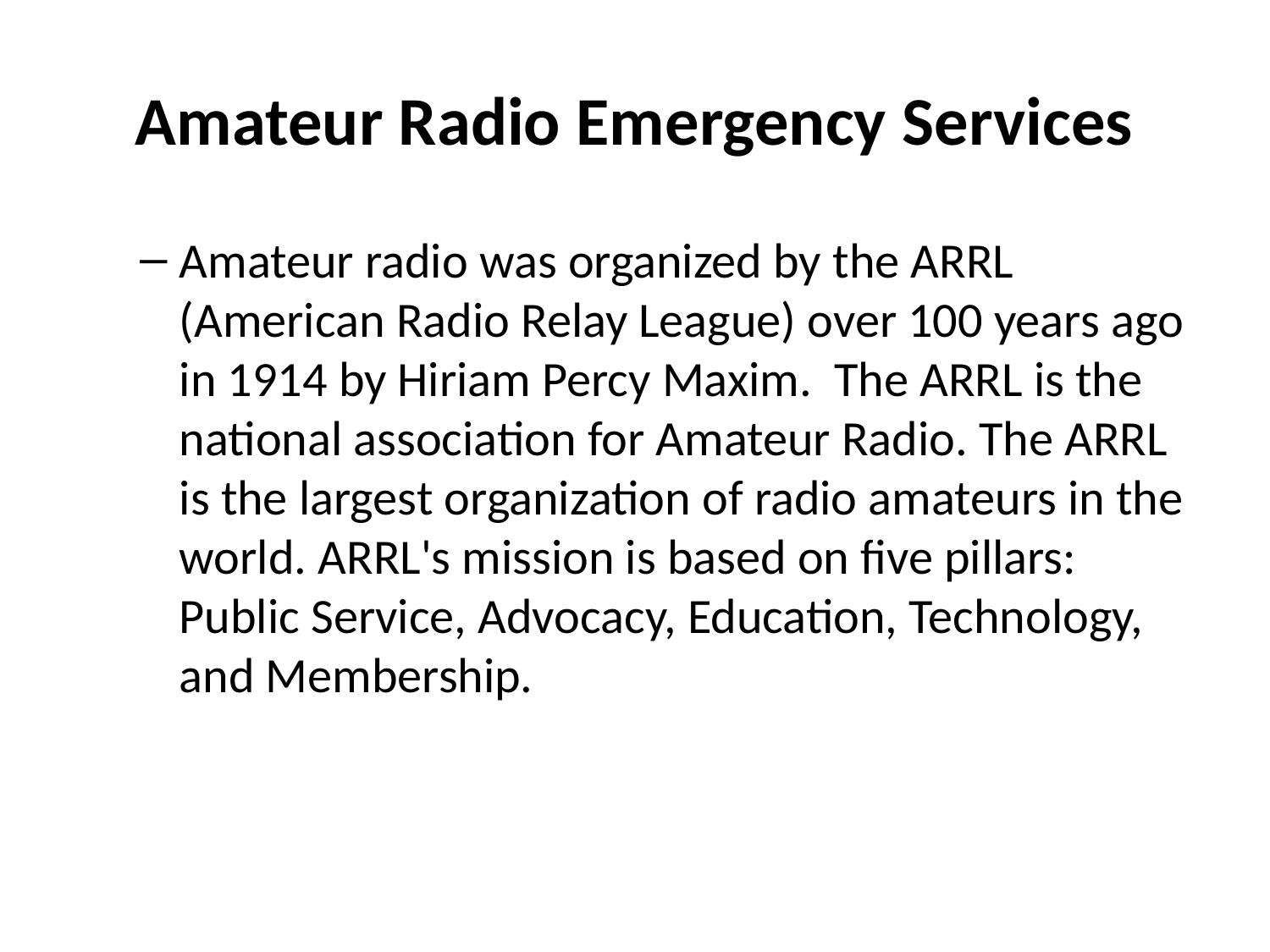

# Amateur Radio Emergency Services
Amateur radio was organized by the ARRL (American Radio Relay League) over 100 years ago in 1914 by Hiriam Percy Maxim.  The ARRL is the national association for Amateur Radio. The ARRL is the largest organization of radio amateurs in the world. ARRL's mission is based on five pillars: Public Service, Advocacy, Education, Technology, and Membership.